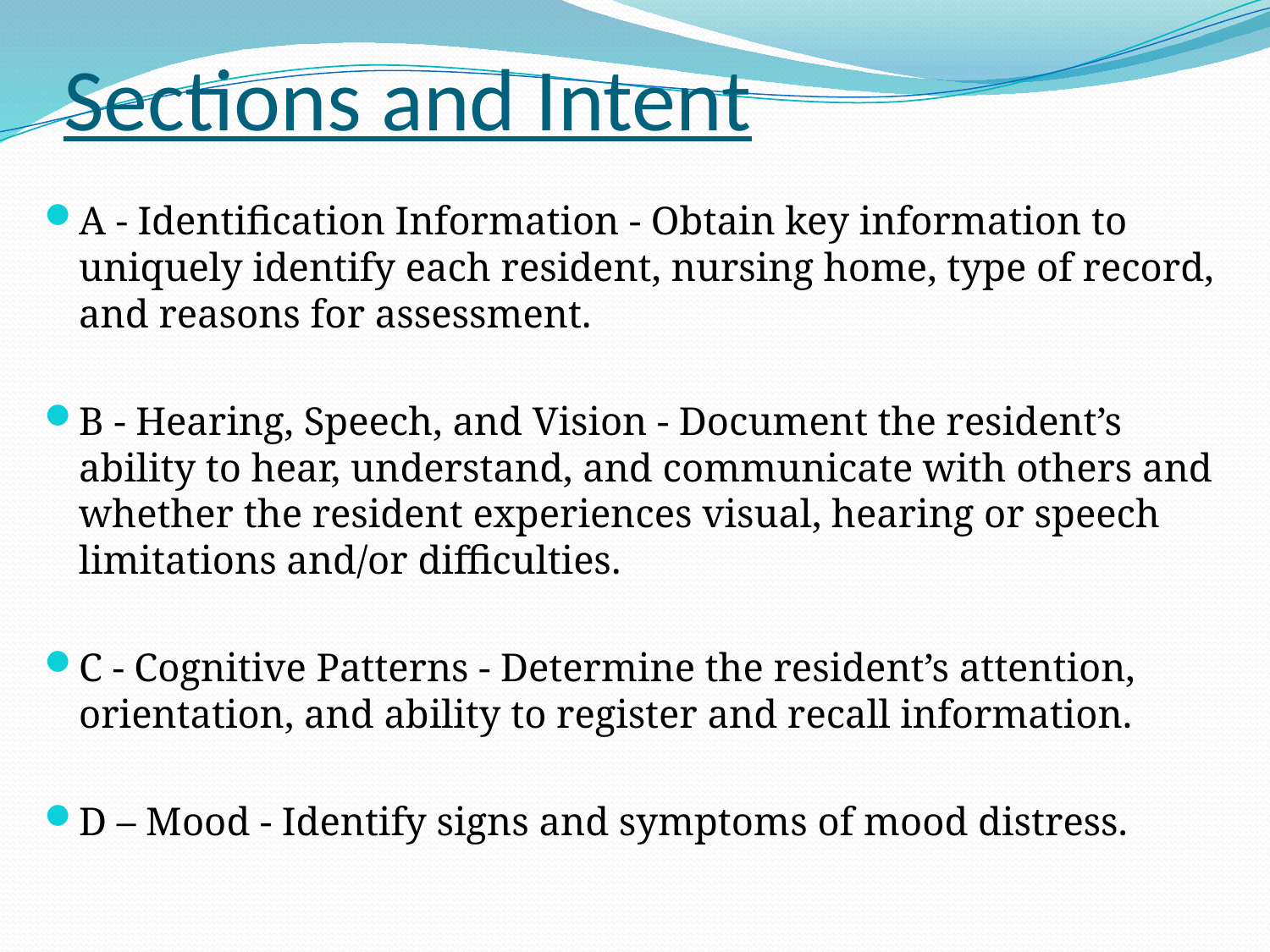

# Sections and Intent
A - Identification Information - Obtain key information to uniquely identify each resident, nursing home, type of record, and reasons for assessment.

B - Hearing, Speech, and Vision - Document the resident’s ability to hear, understand, and communicate with others and whether the resident experiences visual, hearing or speech limitations and/or difficulties.

C - Cognitive Patterns - Determine the resident’s attention, orientation, and ability to register and recall information.

D – Mood - Identify signs and symptoms of mood distress.